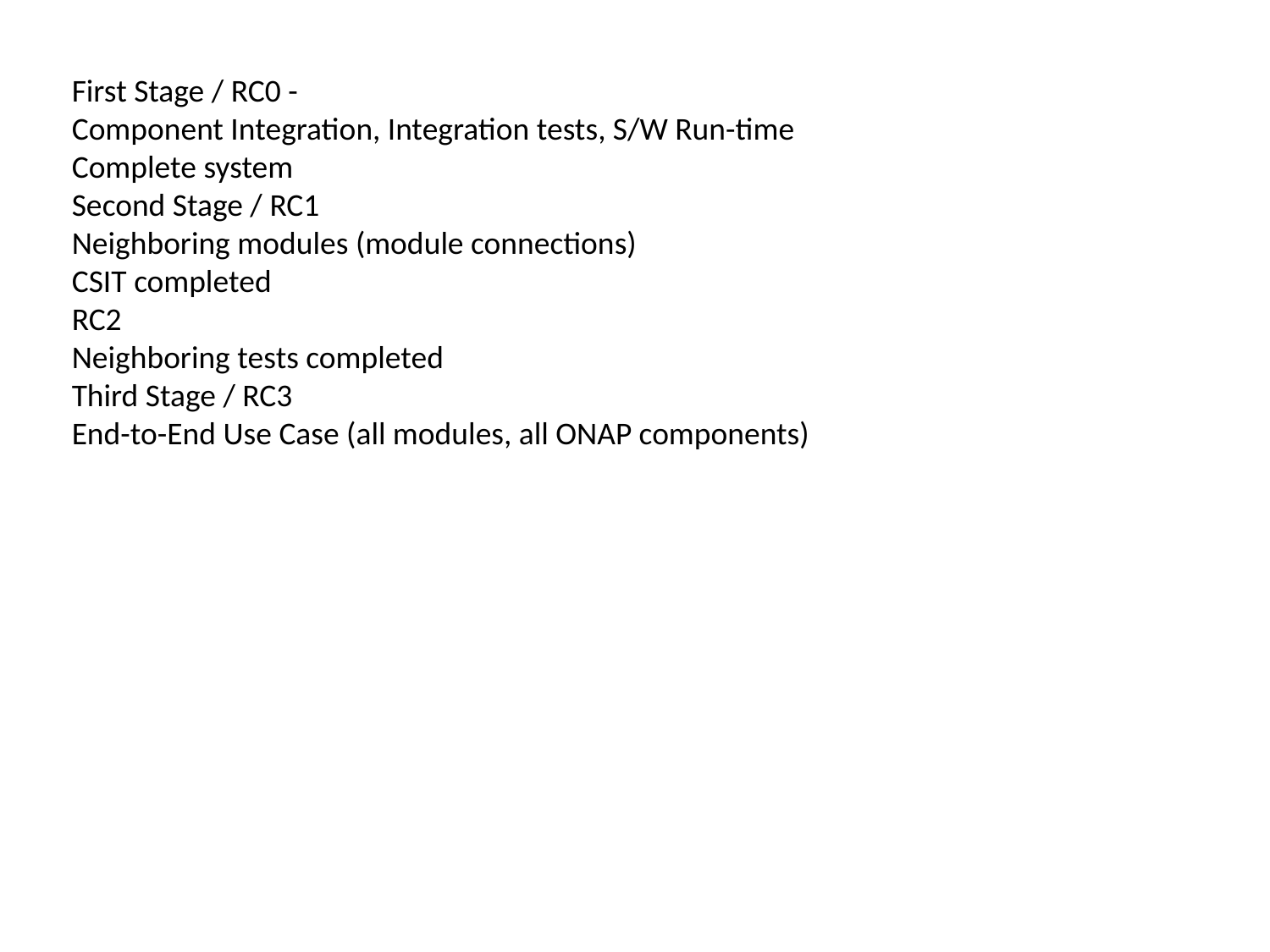

First Stage / RC0 -
Component Integration, Integration tests, S/W Run-time
Complete system
Second Stage / RC1
Neighboring modules (module connections)
CSIT completed
RC2
Neighboring tests completed
Third Stage / RC3
End-to-End Use Case (all modules, all ONAP components)